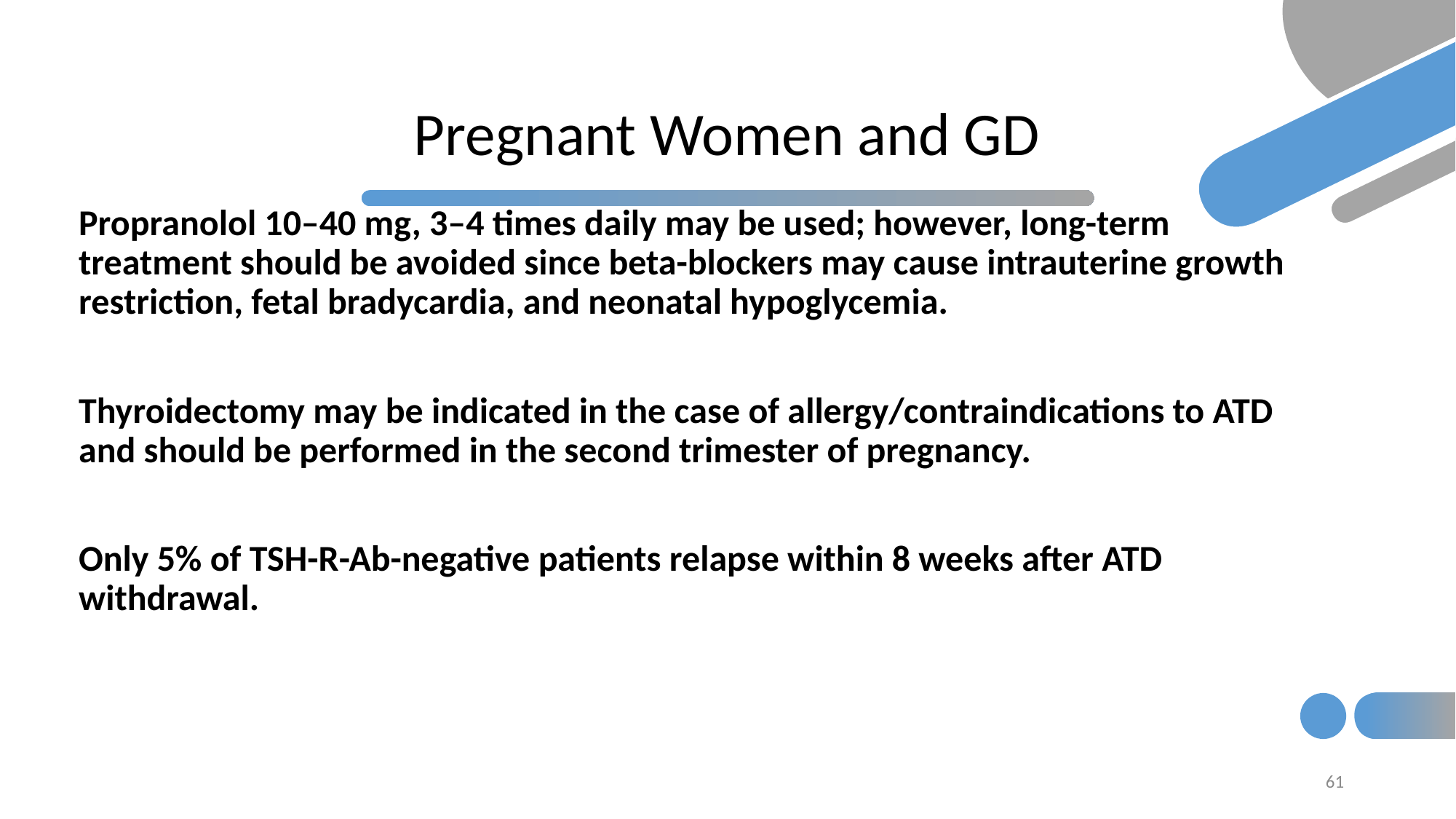

# Pregnant Women and GD
Propranolol 10–40 mg, 3–4 times daily may be used; however, long-term treatment should be avoided since beta-blockers may cause intrauterine growth restriction, fetal bradycardia, and neonatal hypoglycemia.

Thyroidectomy may be indicated in the case of allergy/contraindications to ATD and should be performed in the second trimester of pregnancy.

Only 5% of TSH-R-Ab-negative patients relapse within 8 weeks after ATD withdrawal.

61